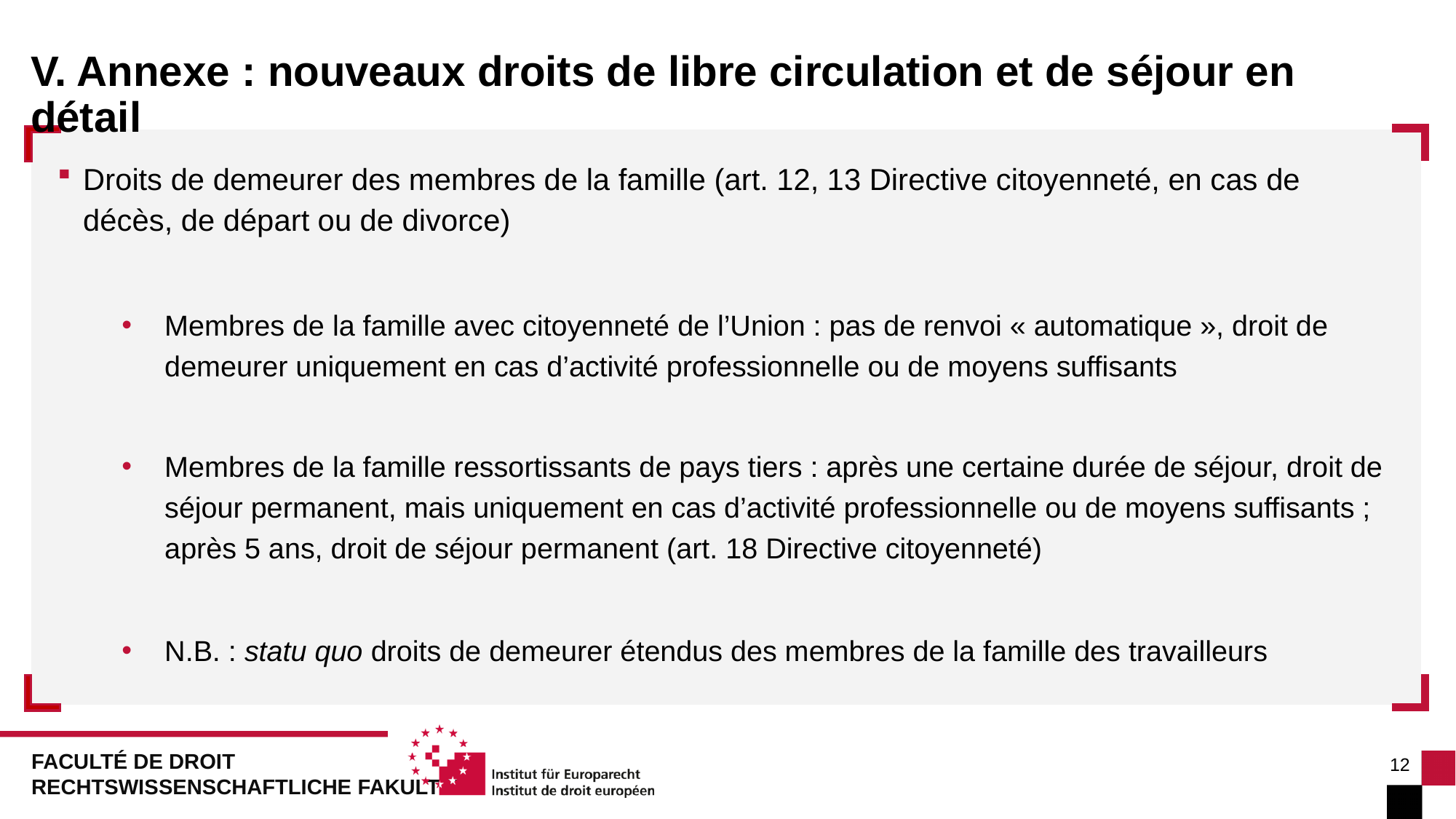

V. Annexe : nouveaux droits de libre circulation et de séjour en détail
Droits de demeurer des membres de la famille (art. 12, 13 Directive citoyenneté, en cas de décès, de départ ou de divorce)

Membres de la famille avec citoyenneté de l’Union : pas de renvoi « automatique », droit de demeurer uniquement en cas d’activité professionnelle ou de moyens suffisants

Membres de la famille ressortissants de pays tiers : après une certaine durée de séjour, droit de séjour permanent, mais uniquement en cas d’activité professionnelle ou de moyens suffisants ; après 5 ans, droit de séjour permanent (art. 18 Directive citoyenneté)

N.B. : statu quo droits de demeurer étendus des membres de la famille des travailleurs
12